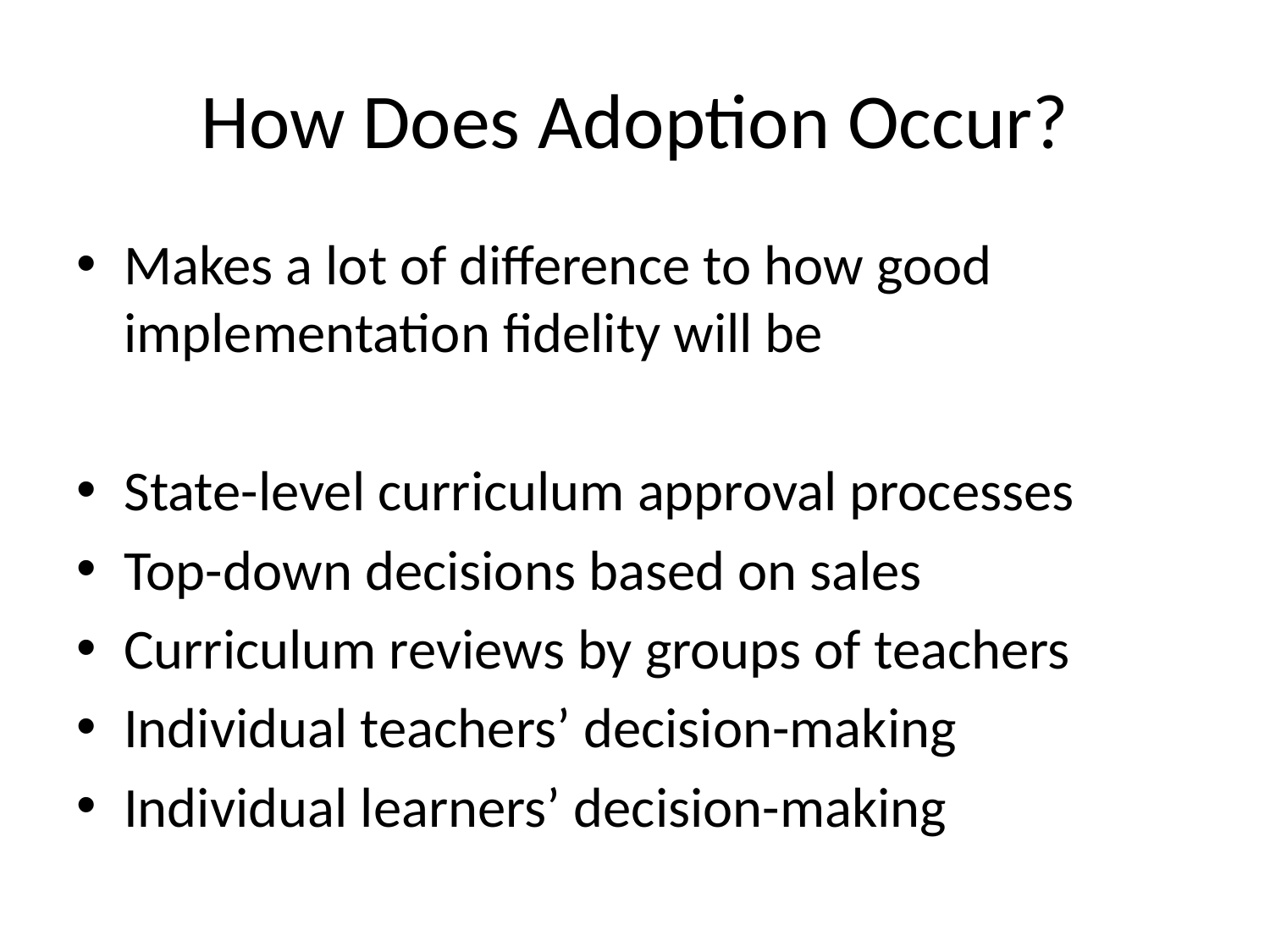

# How Does Adoption Occur?
Makes a lot of difference to how good implementation fidelity will be

State-level curriculum approval processes
Top-down decisions based on sales
Curriculum reviews by groups of teachers
Individual teachers’ decision-making
Individual learners’ decision-making